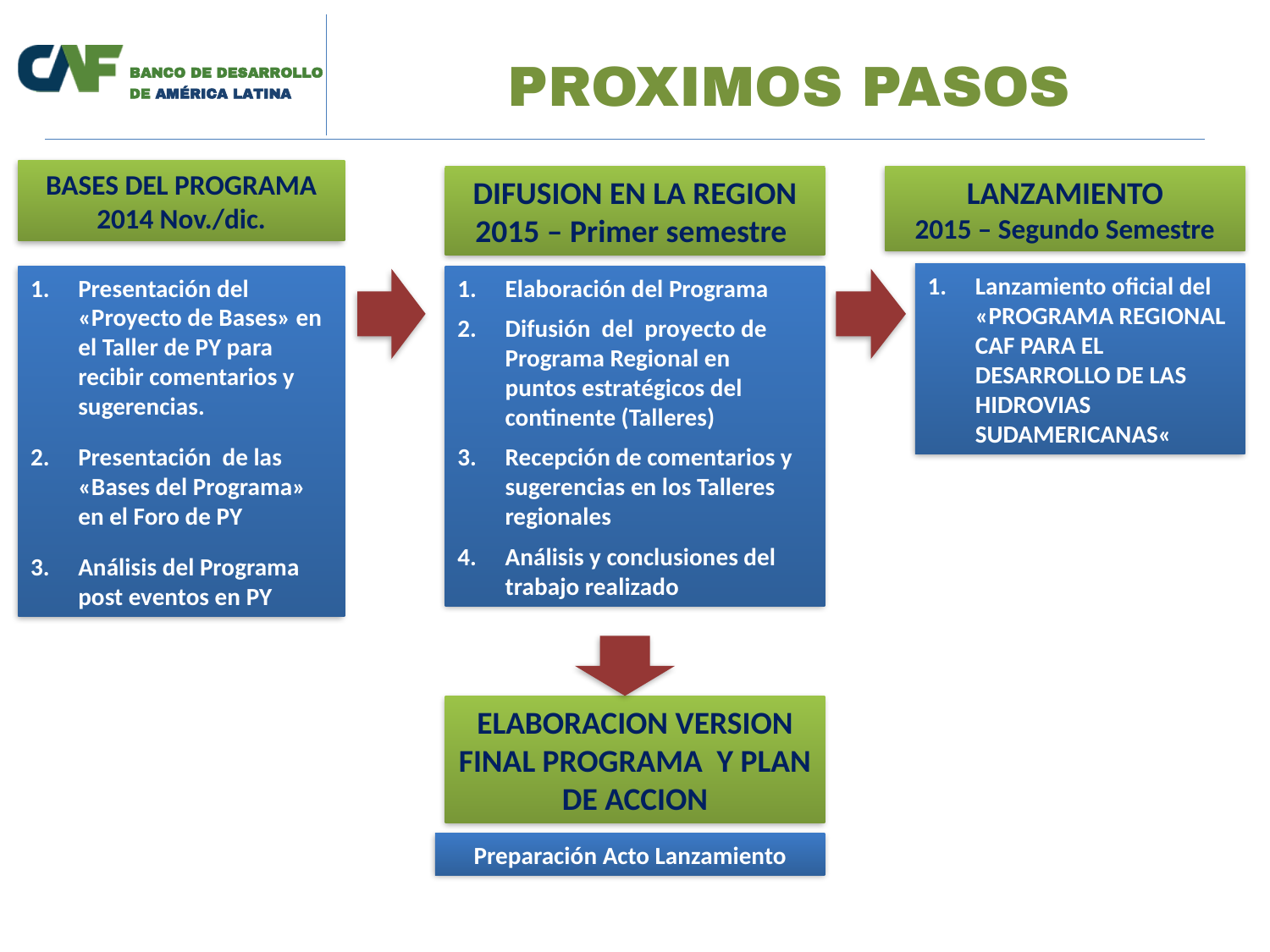

# PROXIMOS PASOS

BANCO DE DESARROLLO DE AMÉRICA LATINA
BASES DEL PROGRAMA
2014 Nov./dic.
DIFUSION EN LA REGION
2015 – Primer semestre
LANZAMIENTO
2015 – Segundo Semestre
Lanzamiento oficial del «PROGRAMA REGIONAL CAF PARA EL DESARROLLO DE LAS HIDROVIAS SUDAMERICANAS«
Presentación del «Proyecto de Bases» en el Taller de PY para recibir comentarios y sugerencias.
Presentación  de las «Bases del Programa» en el Foro de PY
Análisis del Programa post eventos en PY
Elaboración del Programa
Difusión  del  proyecto de Programa Regional en  puntos estratégicos del continente (Talleres)
Recepción de comentarios y sugerencias en los Talleres regionales
Análisis y conclusiones del trabajo realizado

ELABORACION VERSION FINAL PROGRAMA  Y PLAN DE ACCION
Preparación Acto Lanzamiento